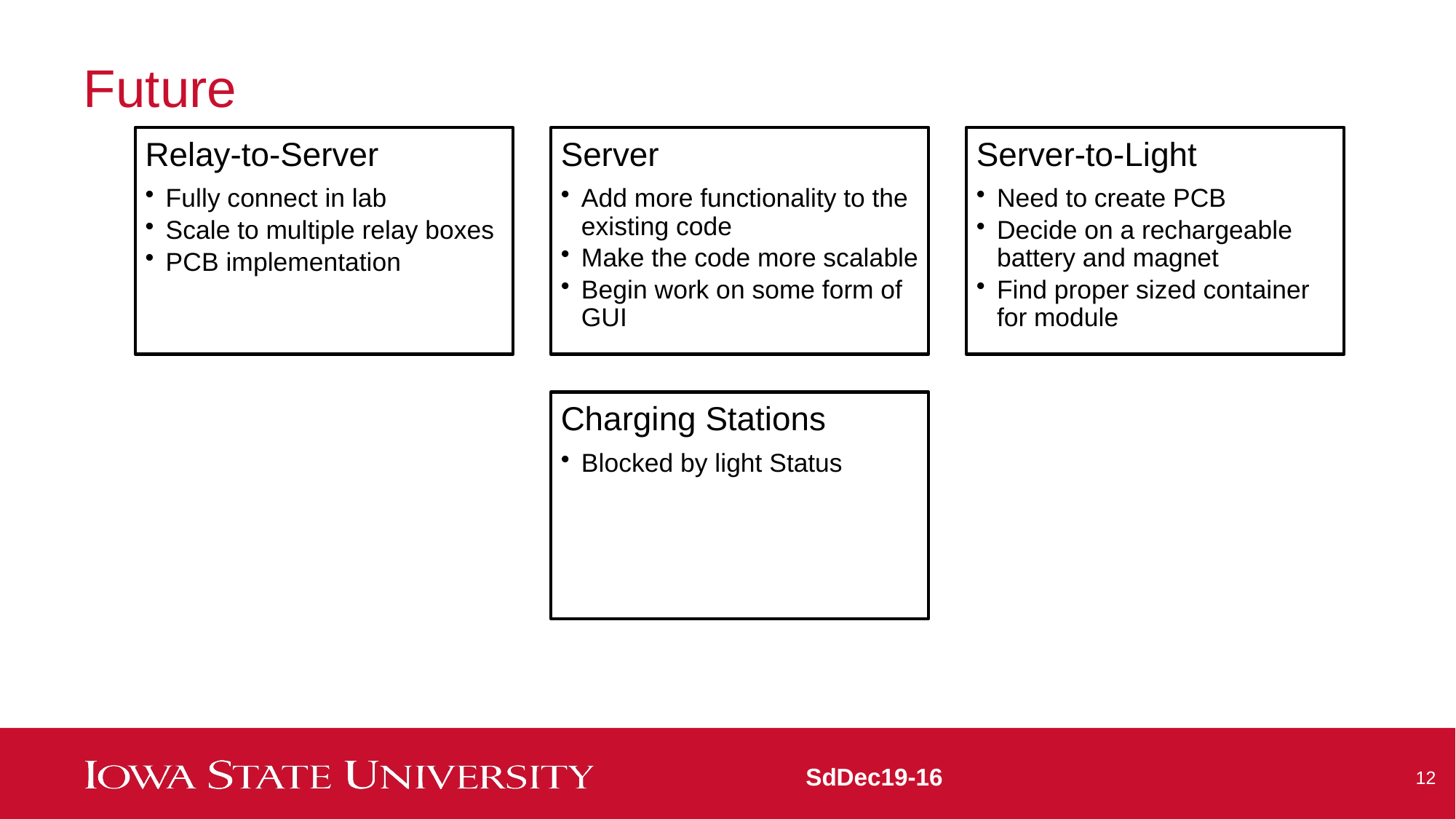

# Future
Relay-to-Server
Fully connect in lab
Scale to multiple relay boxes
PCB implementation
Server
Add more functionality to the existing code
Make the code more scalable
Begin work on some form of GUI
Server-to-Light
Need to create PCB
Decide on a rechargeable battery and magnet
Find proper sized container for module
Charging Stations
Blocked by light Status
SdDec19-16
12